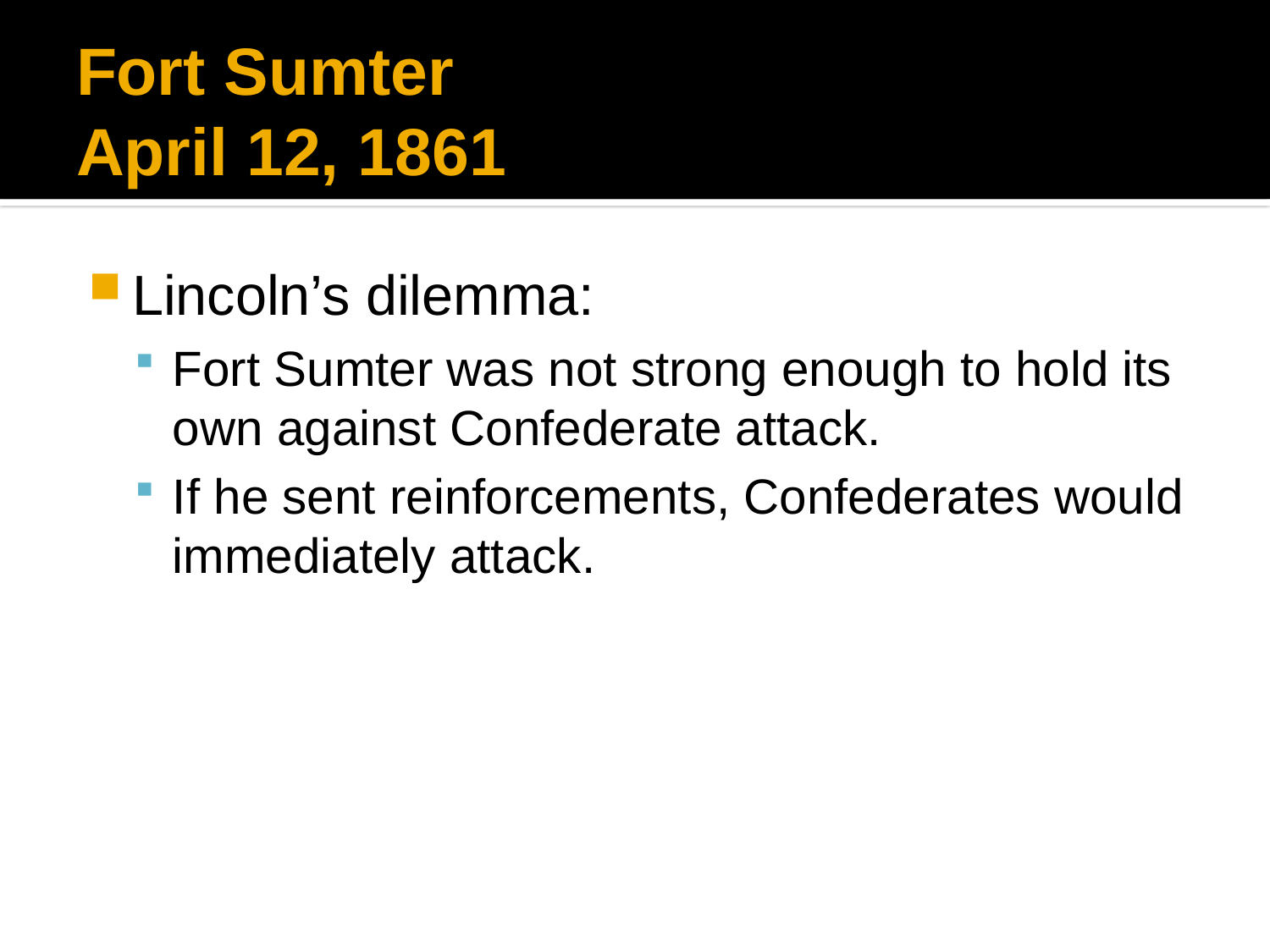

# Fort Sumter April 12, 1861
Lincoln’s dilemma:
Fort Sumter was not strong enough to hold its own against Confederate attack.
If he sent reinforcements, Confederates would immediately attack.